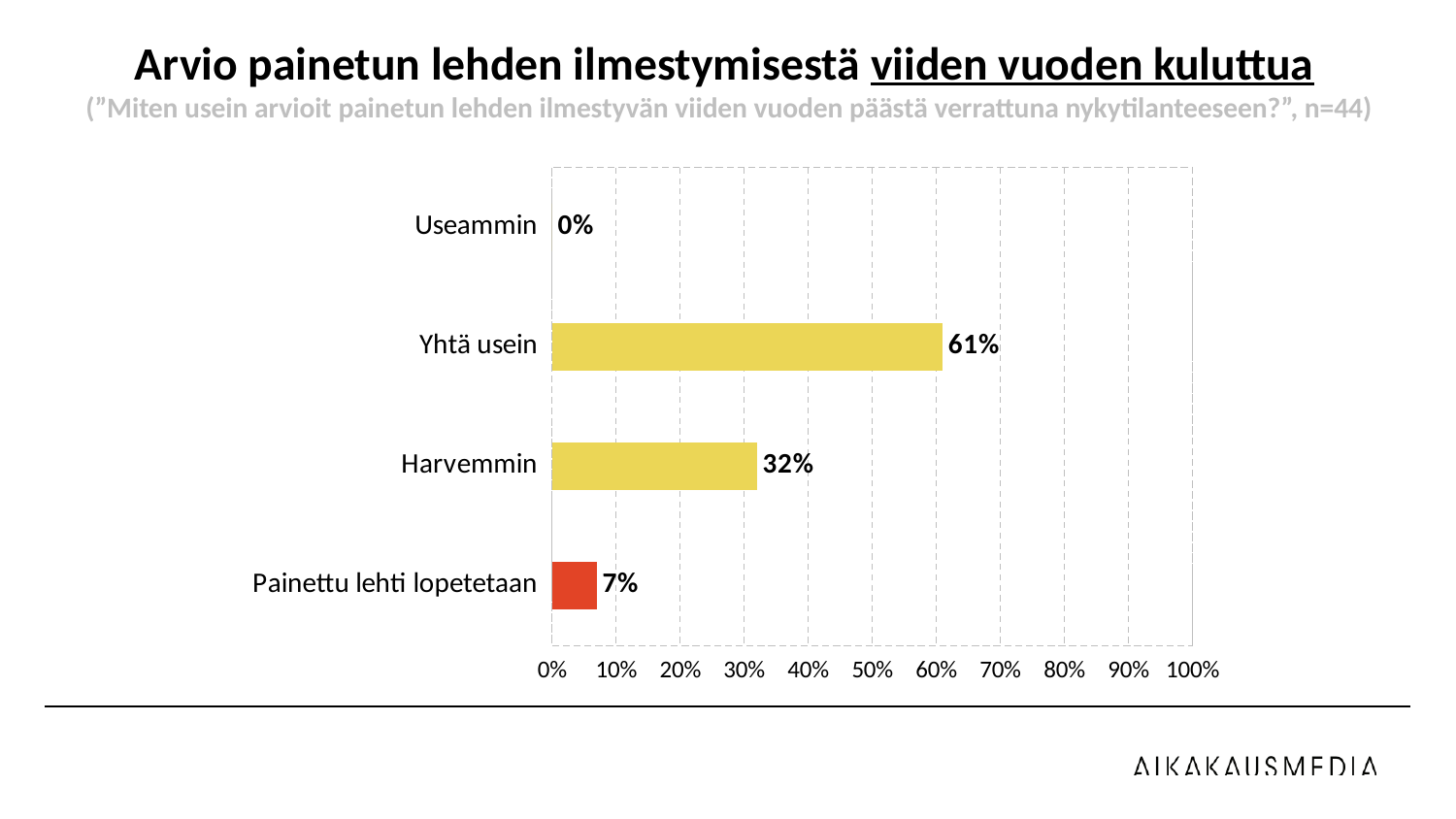

Arvio painetun lehden ilmestymisestä viiden vuoden kuluttua
(”Miten usein arvioit painetun lehden ilmestyvän viiden vuoden päästä verrattuna nykytilanteeseen?”, n=44)

### Chart

| Category | % |
|---|---|
| Painettu lehti lopetetaan | 0.07 |
| Harvemmin | 0.32 |
| Yhtä usein | 0.61 |
| Useammin | 0.0 |